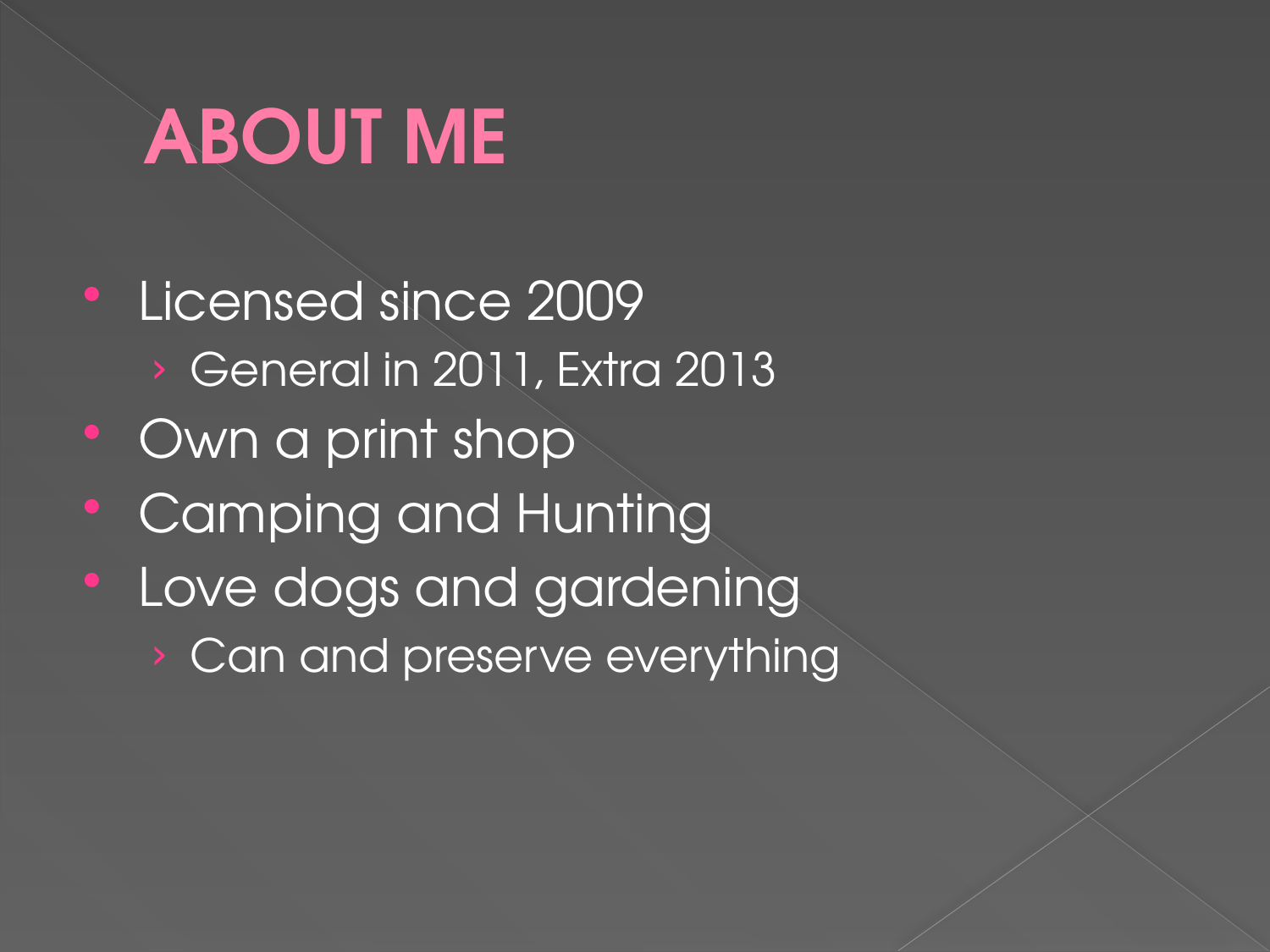

# ABOUT ME
Licensed since 2009
General in 2011, Extra 2013
Own a print shop
Camping and Hunting
Love dogs and gardening
Can and preserve everything